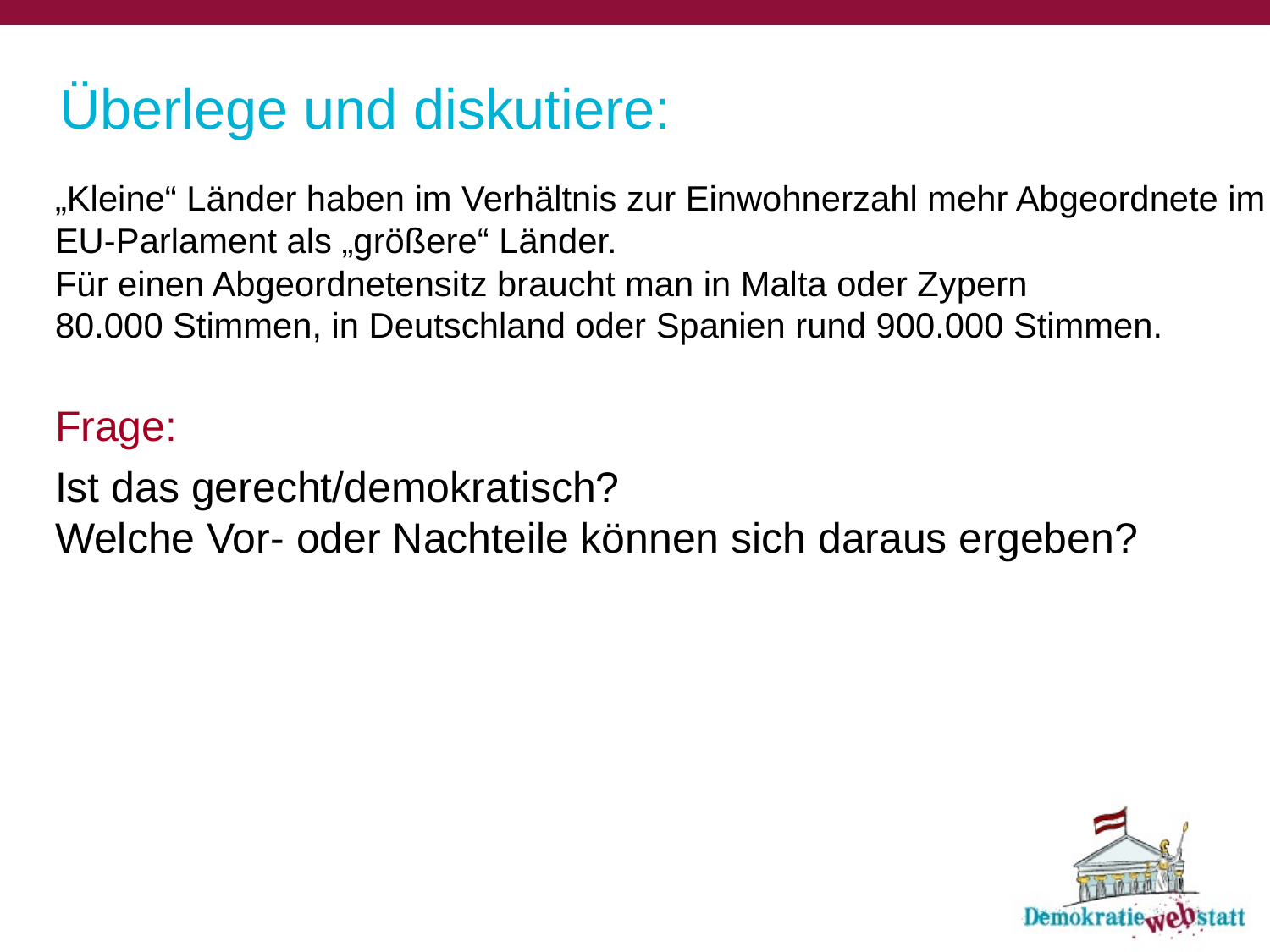

# Überlege und diskutiere:
„Kleine“ Länder haben im Verhältnis zur Einwohnerzahl mehr Abgeordnete im EU-Parlament als „größere“ Länder.
Für einen Abgeordnetensitz braucht man in Malta oder Zypern
80.000 Stimmen, in Deutschland oder Spanien rund 900.000 Stimmen.
Frage:
Ist das gerecht/demokratisch?
Welche Vor- oder Nachteile können sich daraus ergeben?